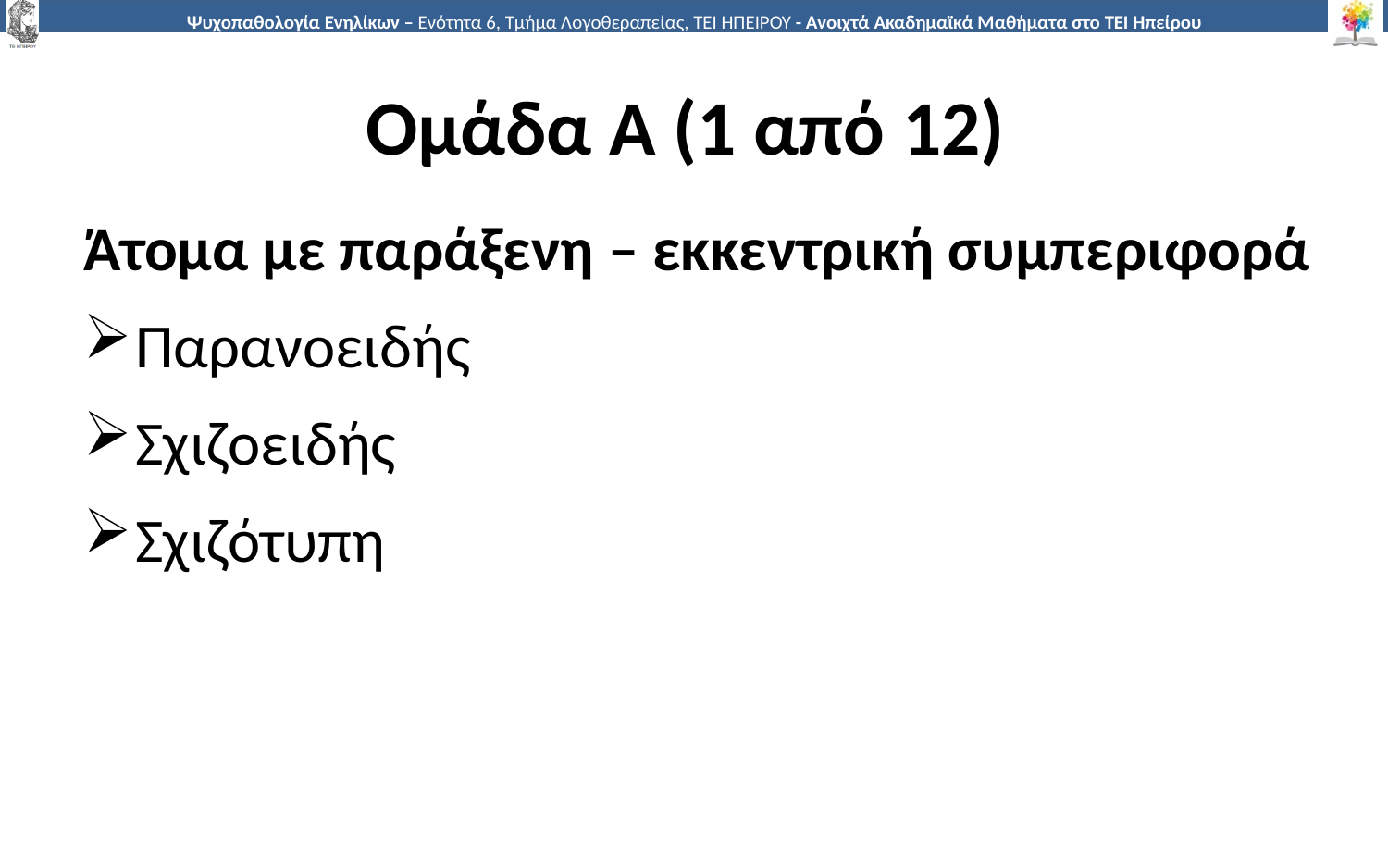

# Ομάδα Α (1 από 12)
Άτομα με παράξενη – εκκεντρική συμπεριφορά
Παρανοειδής
Σχιζοειδής
Σχιζότυπη